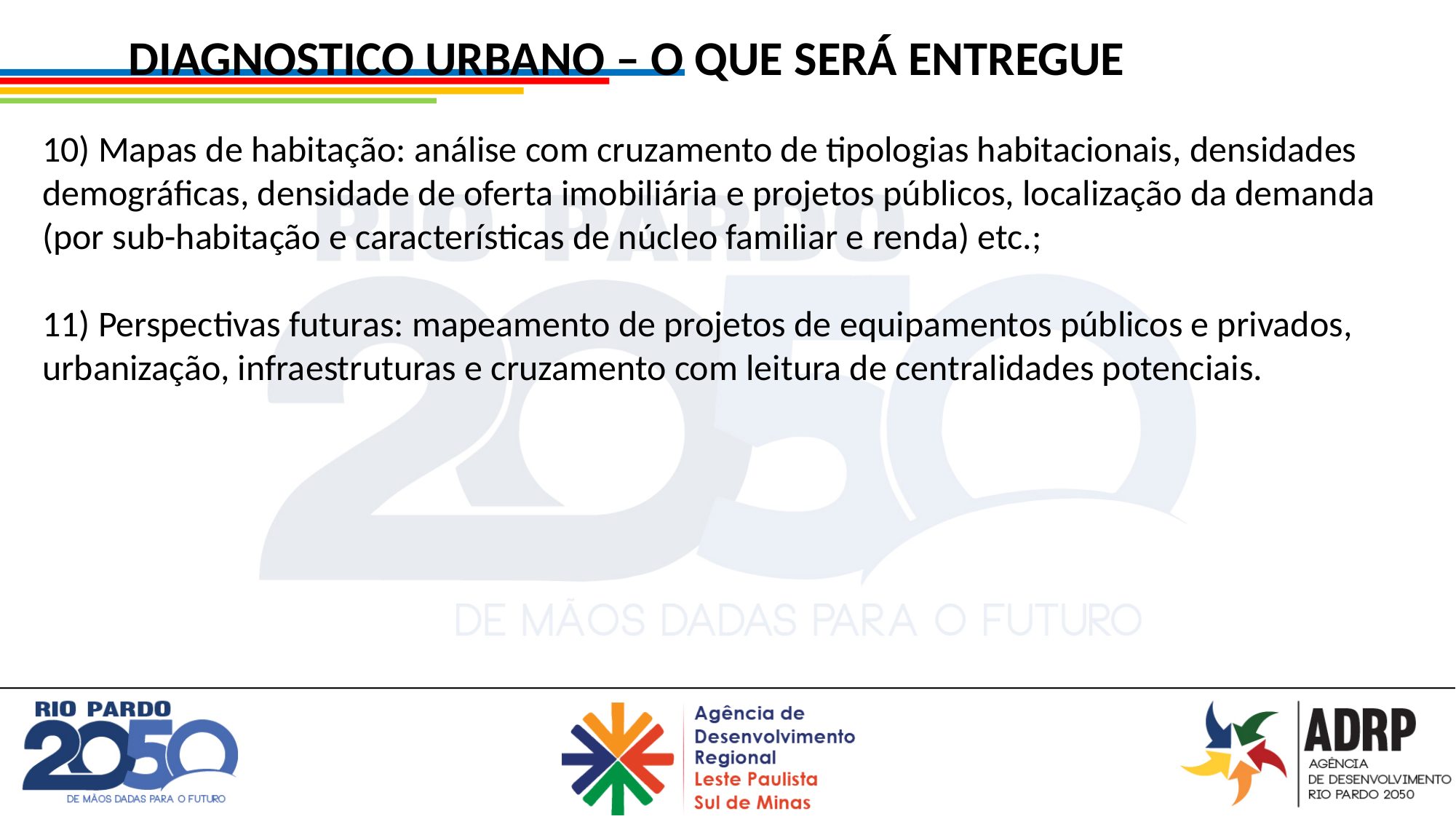

DIAGNOSTICO URBANO – O QUE SERÁ ENTREGUE
10) Mapas de habitação: análise com cruzamento de tipologias habitacionais, densidades demográficas, densidade de oferta imobiliária e projetos públicos, localização da demanda (por sub-habitação e características de núcleo familiar e renda) etc.;

11) Perspectivas futuras: mapeamento de projetos de equipamentos públicos e privados, urbanização, infraestruturas e cruzamento com leitura de centralidades potenciais.